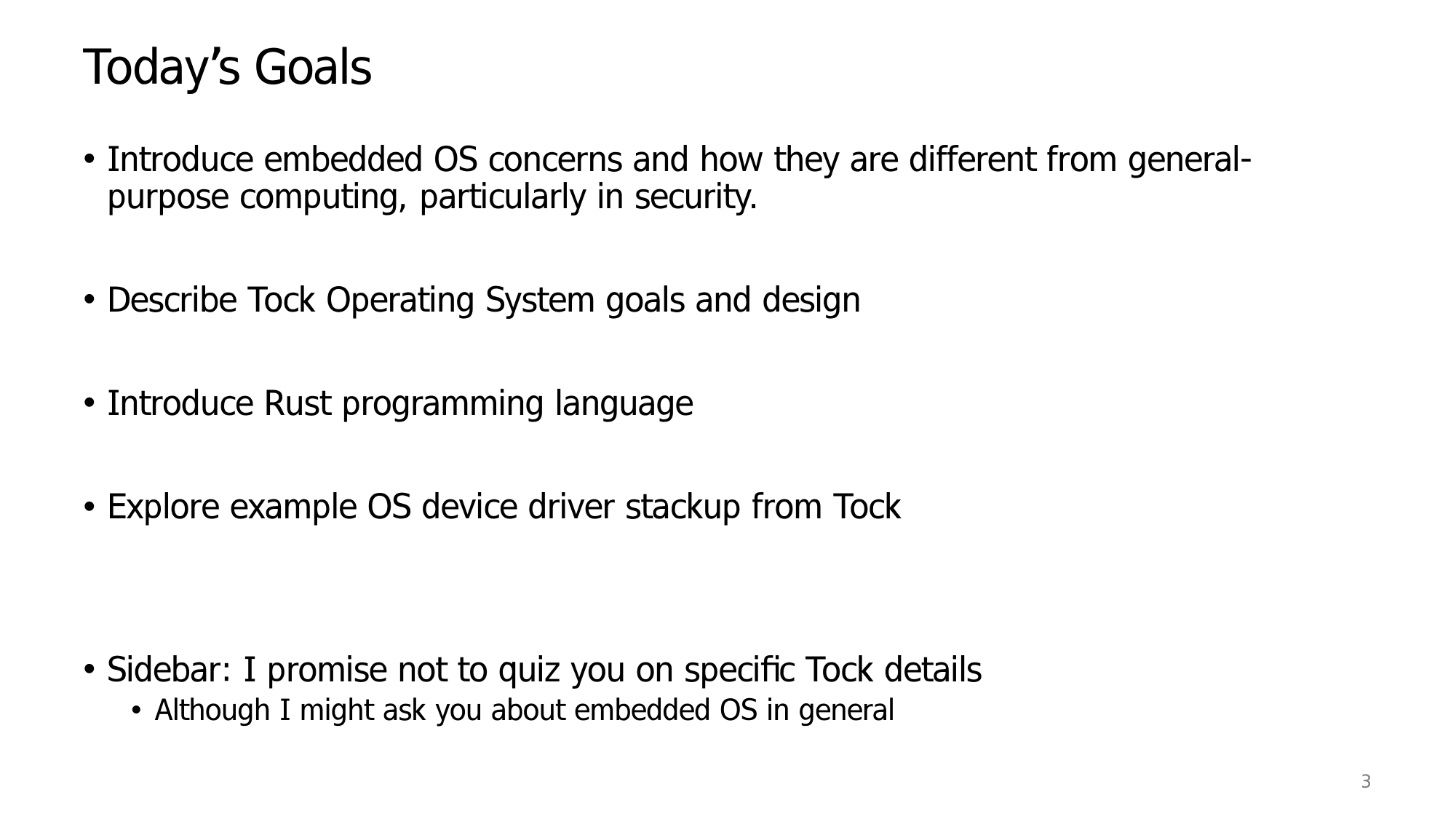

# Today’s Goals
Introduce embedded OS concerns and how they are different from general-purpose computing, particularly in security.

Describe Tock Operating System goals and design

Introduce Rust programming language

Explore example OS device driver stackup from Tock

Sidebar: I promise not to quiz you on specific Tock details
Although I might ask you about embedded OS in general
3